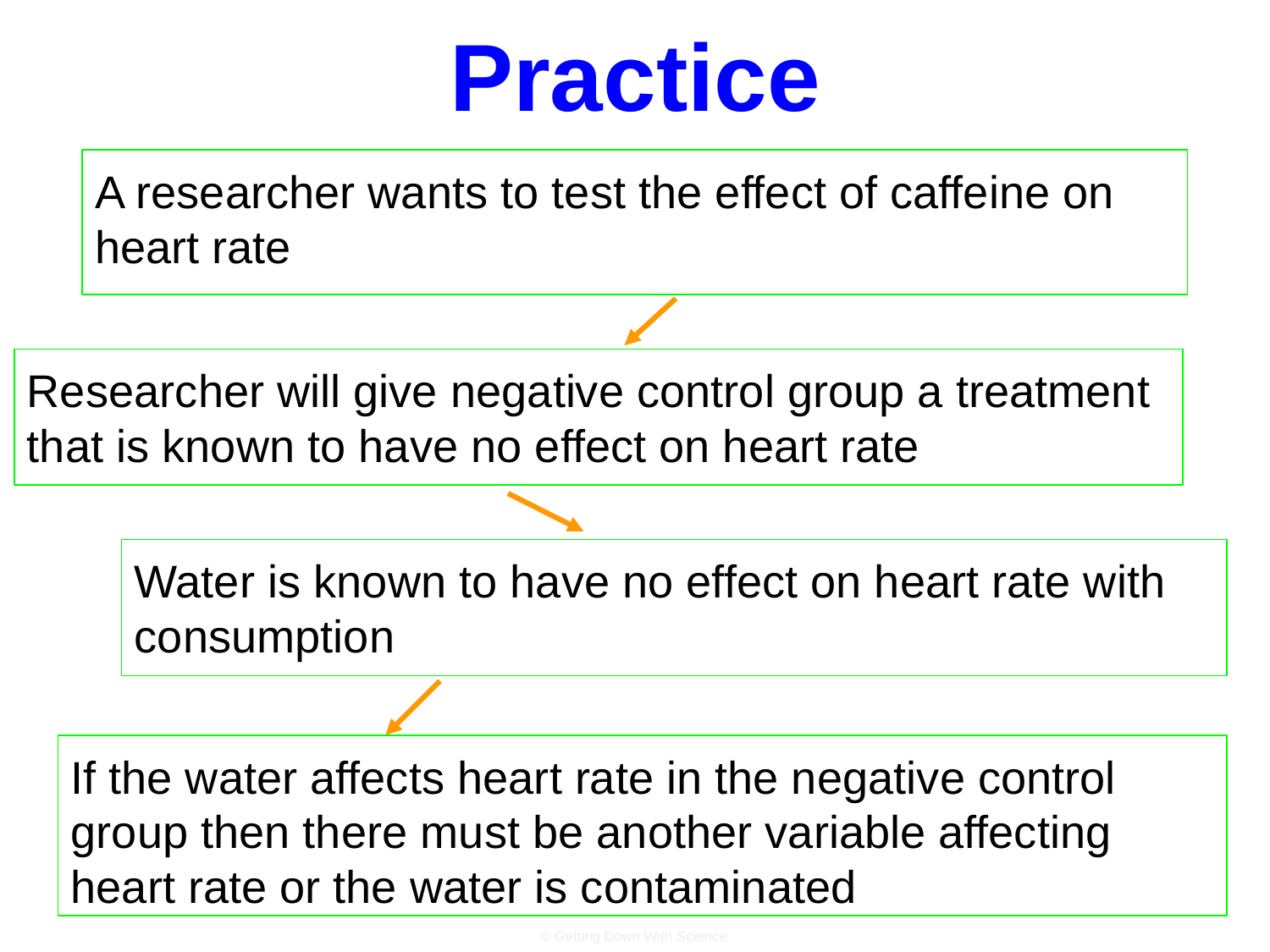

# Practice
A researcher wants to test the effect of caffeine on heart rate
Researcher will give negative control group a treatment that is known to have no effect on heart rate
Water is known to have no effect on heart rate with consumption
If the water affects heart rate in the negative control group then there must be another variable affecting heart rate or the water is contaminated